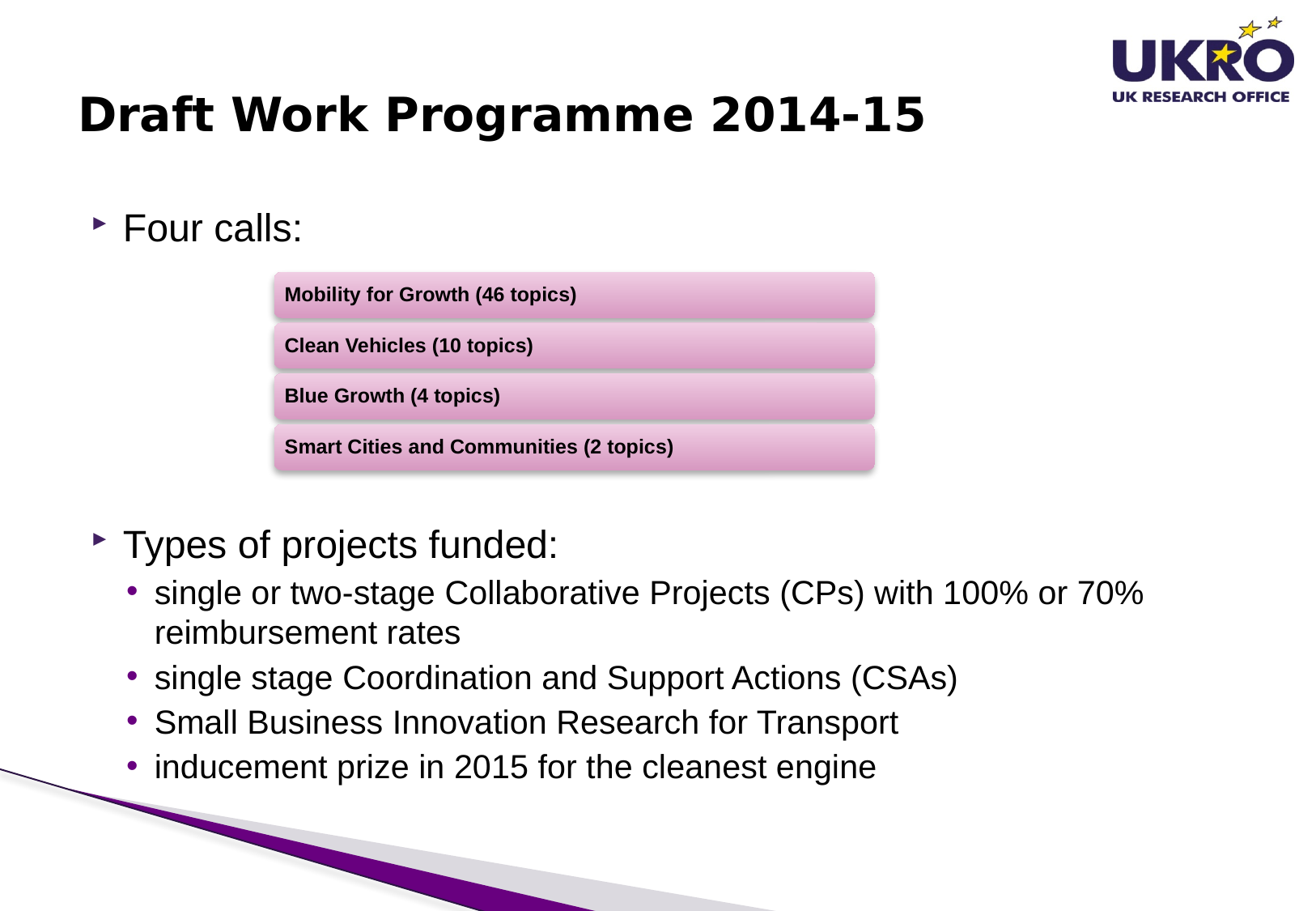

# Draft Work Programme 2014-15
Four calls:

Types of projects funded:
single or two-stage Collaborative Projects (CPs) with 100% or 70% reimbursement rates
single stage Coordination and Support Actions (CSAs)
Small Business Innovation Research for Transport
inducement prize in 2015 for the cleanest engine
Mobility for Growth (46 topics)
Clean Vehicles (10 topics)
Blue Growth (4 topics)
Smart Cities and Communities (2 topics)